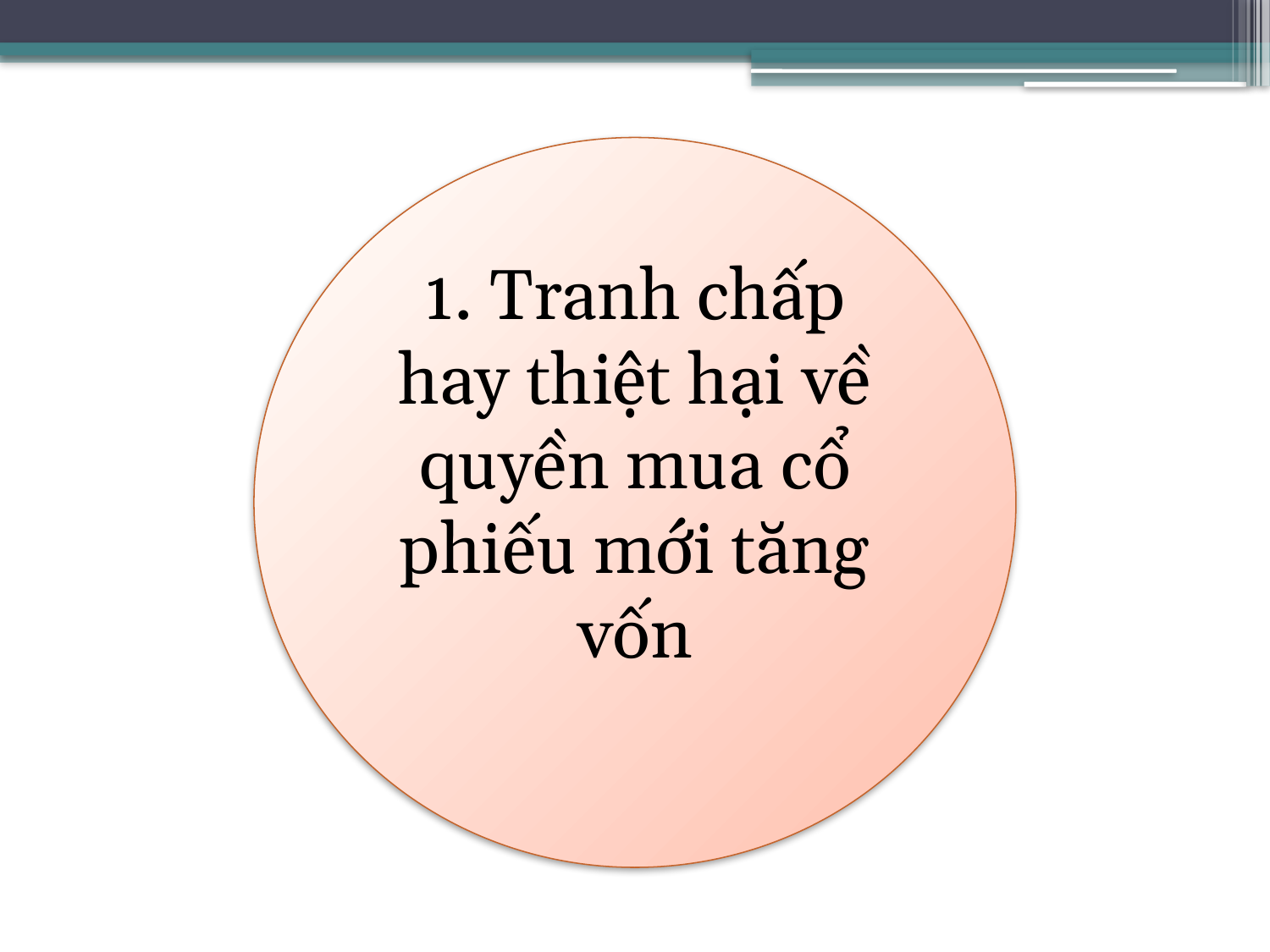

1. Tranh chấp hay thiệt hại về quyền mua cổ phiếu mới tăng vốn